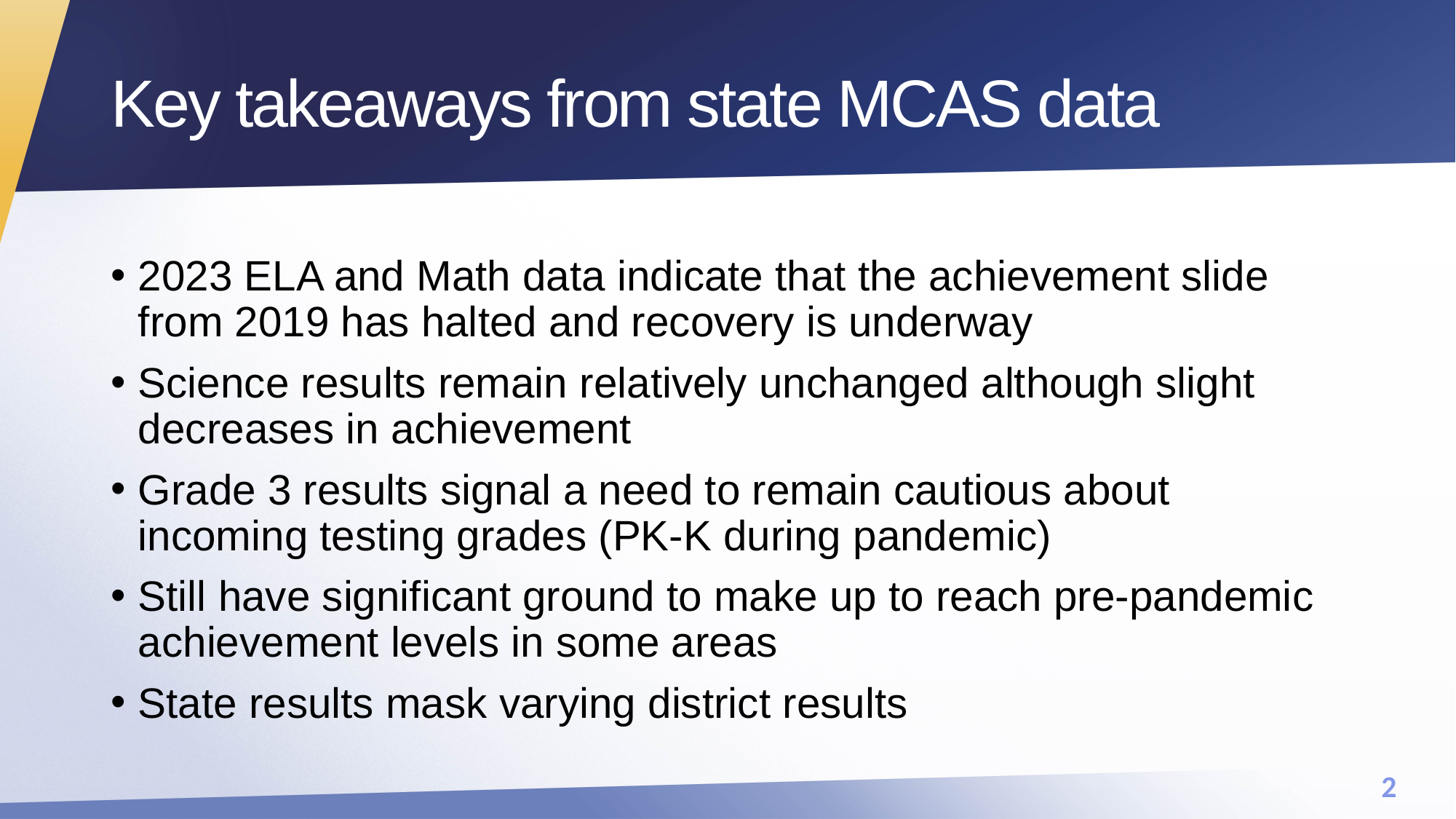

# Key takeaways from state MCAS data
2023 ELA and Math data indicate that the achievement slide from 2019 has halted and recovery is underway
Science results remain relatively unchanged although slight decreases in achievement
Grade 3 results signal a need to remain cautious about incoming testing grades (PK-K during pandemic)
Still have significant ground to make up to reach pre-pandemic achievement levels in some areas
State results mask varying district results